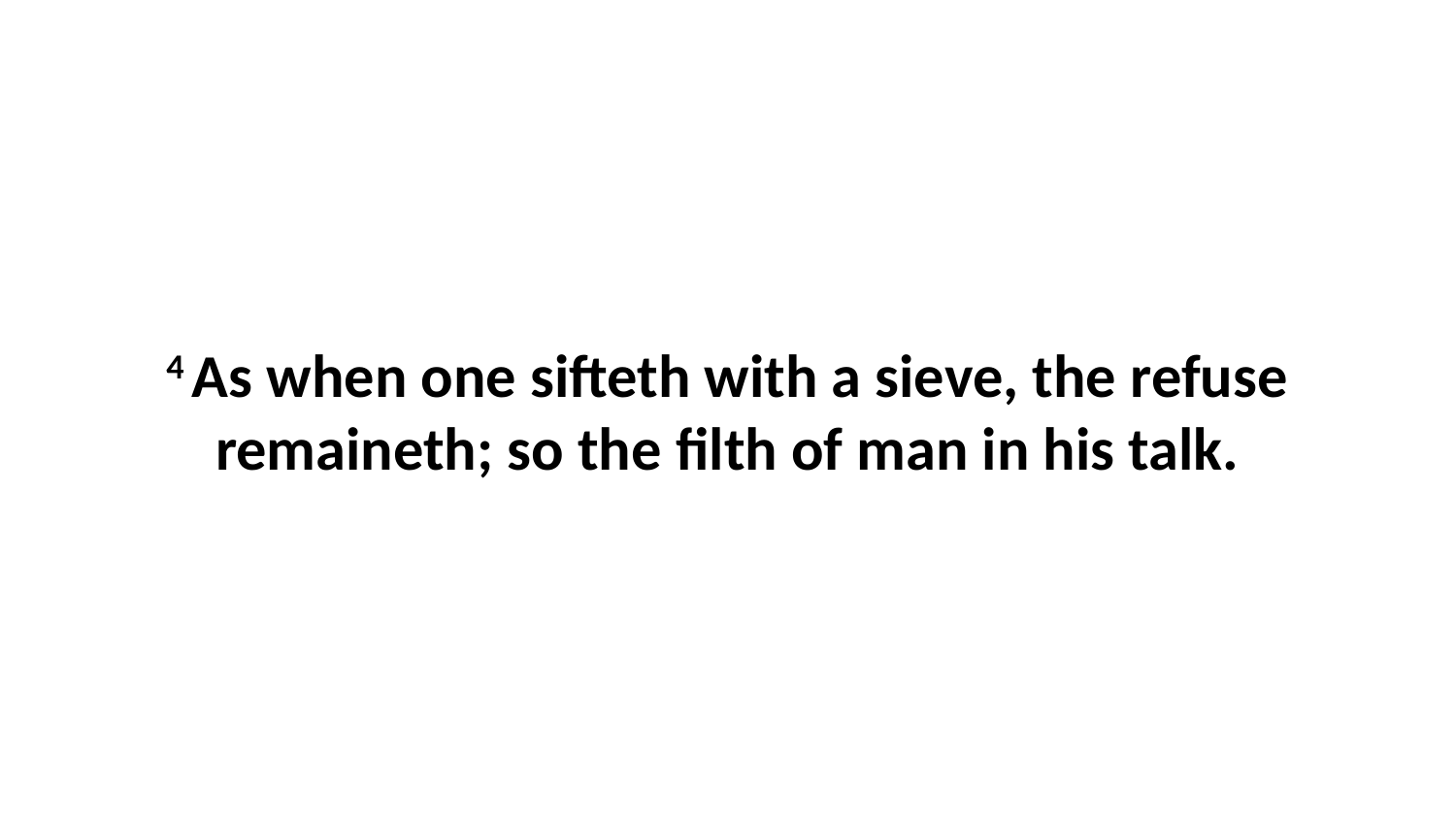

4 As when one sifteth with a sieve, the refuse remaineth; so the filth of man in his talk.